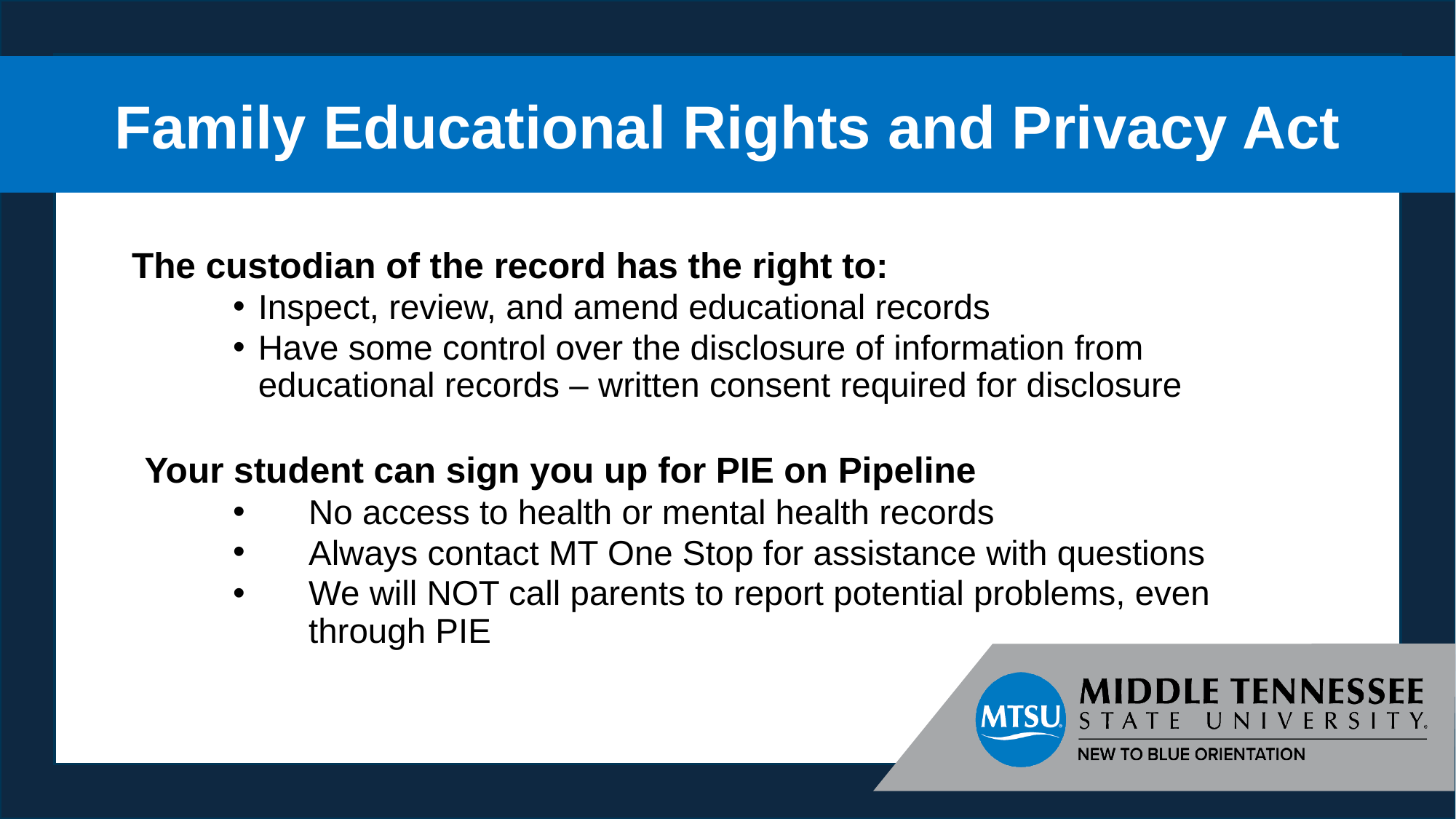

Family Educational Rights and Privacy Act
The custodian of the record has the right to:
Inspect, review, and amend educational records
Have some control over the disclosure of information from educational records – written consent required for disclosure

Your student can sign you up for PIE on Pipeline
No access to health or mental health records
Always contact MT One Stop for assistance with questions
We will NOT call parents to report potential problems, even through PIE